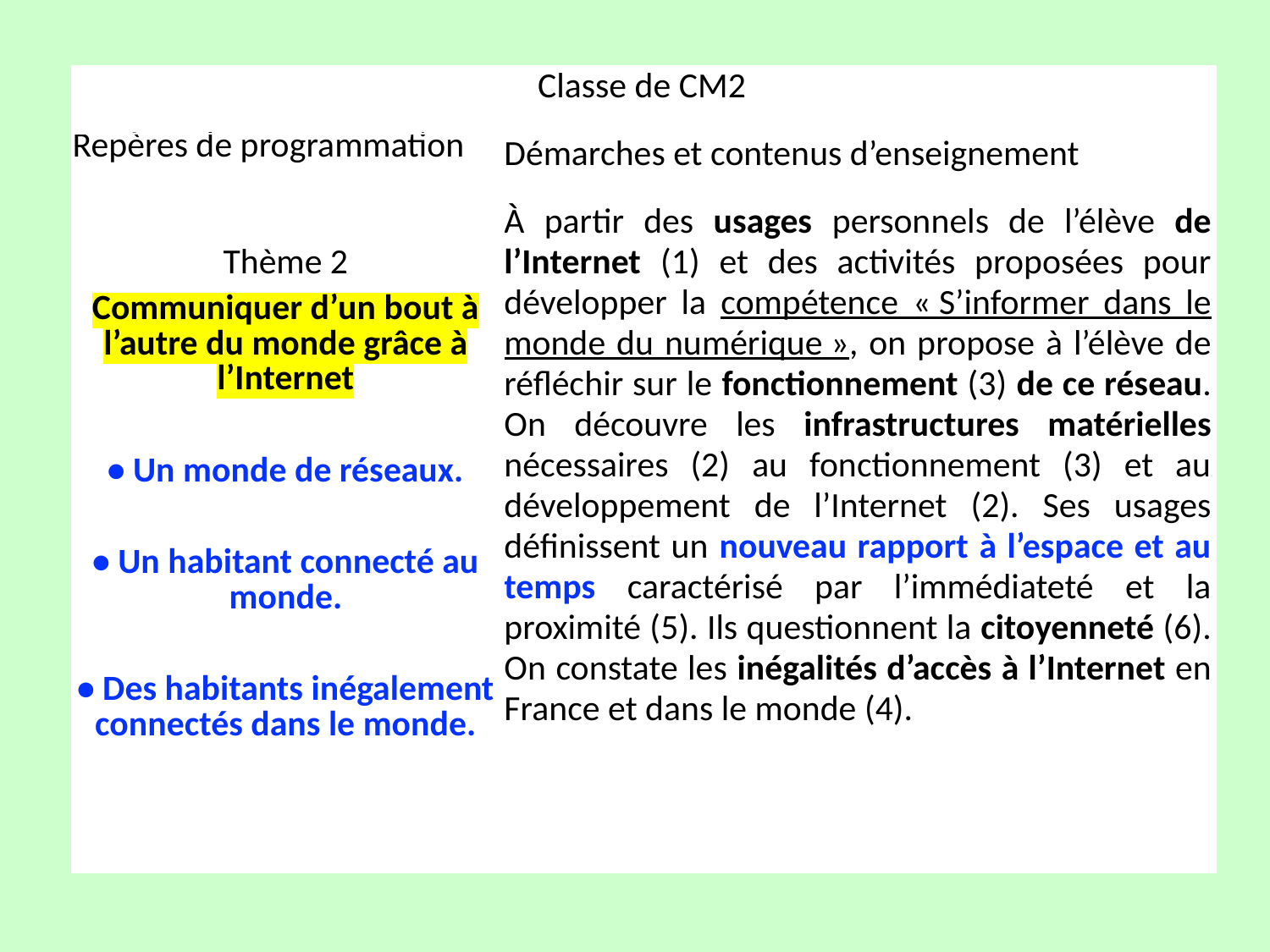

| Classe de CM2 |  |
| --- | --- |
| Repères de programmation | Démarches et contenus d’enseignement |
| Thème 2 Communiquer d’un bout à l’autre du monde grâce à l’Internet • Un monde de réseaux.   • Un habitant connecté au monde.   • Des habitants inégalement connectés dans le monde. | À partir des usages personnels de l’élève de l’Internet (1) et des activités proposées pour développer la compétence « S’informer dans le monde du numérique », on propose à l’élève de réfléchir sur le fonctionnement (3) de ce réseau. On découvre les infrastructures matérielles nécessaires (2) au fonctionnement (3) et au développement de l’Internet (2). Ses usages définissent un nouveau rapport à l’espace et au temps caractérisé par l’immédiateté et la proximité (5). Ils questionnent la citoyenneté (6). On constate les inégalités d’accès à l’Internet en France et dans le monde (4). |